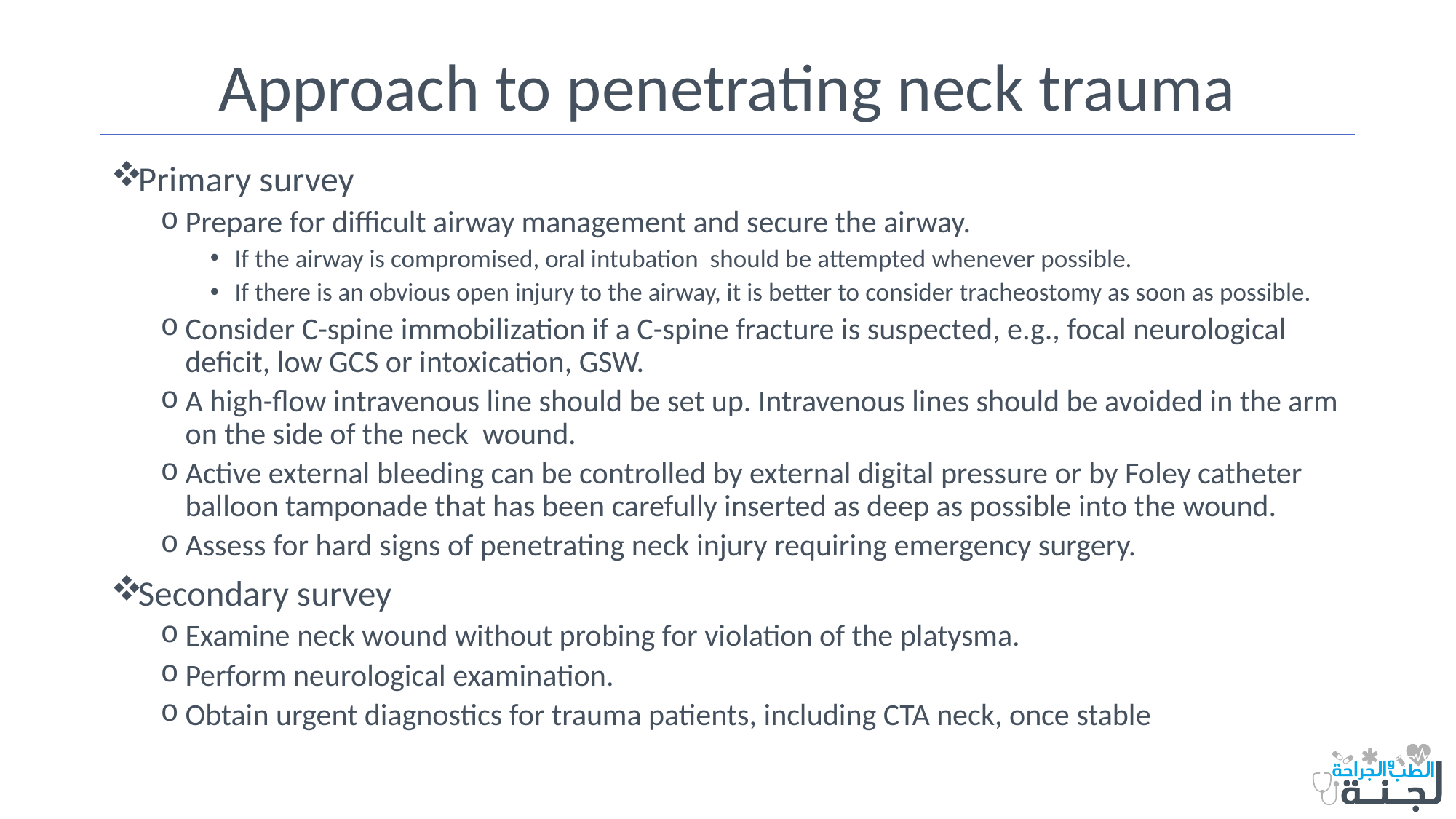

# Approach to penetrating neck trauma
Primary survey
Prepare for difficult airway management and secure the airway.
If the airway is compromised, oral intubation  should be attempted whenever possible.
If there is an obvious open injury to the airway, it is better to consider tracheostomy as soon as possible.
Consider C-spine immobilization if a C-spine fracture is suspected, e.g., focal neurological deficit, low GCS or intoxication, GSW.
A high-flow intravenous line should be set up. Intravenous lines should be avoided in the arm on the side of the neck  wound.
Active external bleeding can be controlled by external digital pressure or by Foley catheter balloon tamponade that has been carefully inserted as deep as possible into the wound.
Assess for hard signs of penetrating neck injury requiring emergency surgery.
Secondary survey
Examine neck wound without probing for violation of the platysma.
Perform neurological examination.
Obtain urgent diagnostics for trauma patients, including CTA neck, once stable